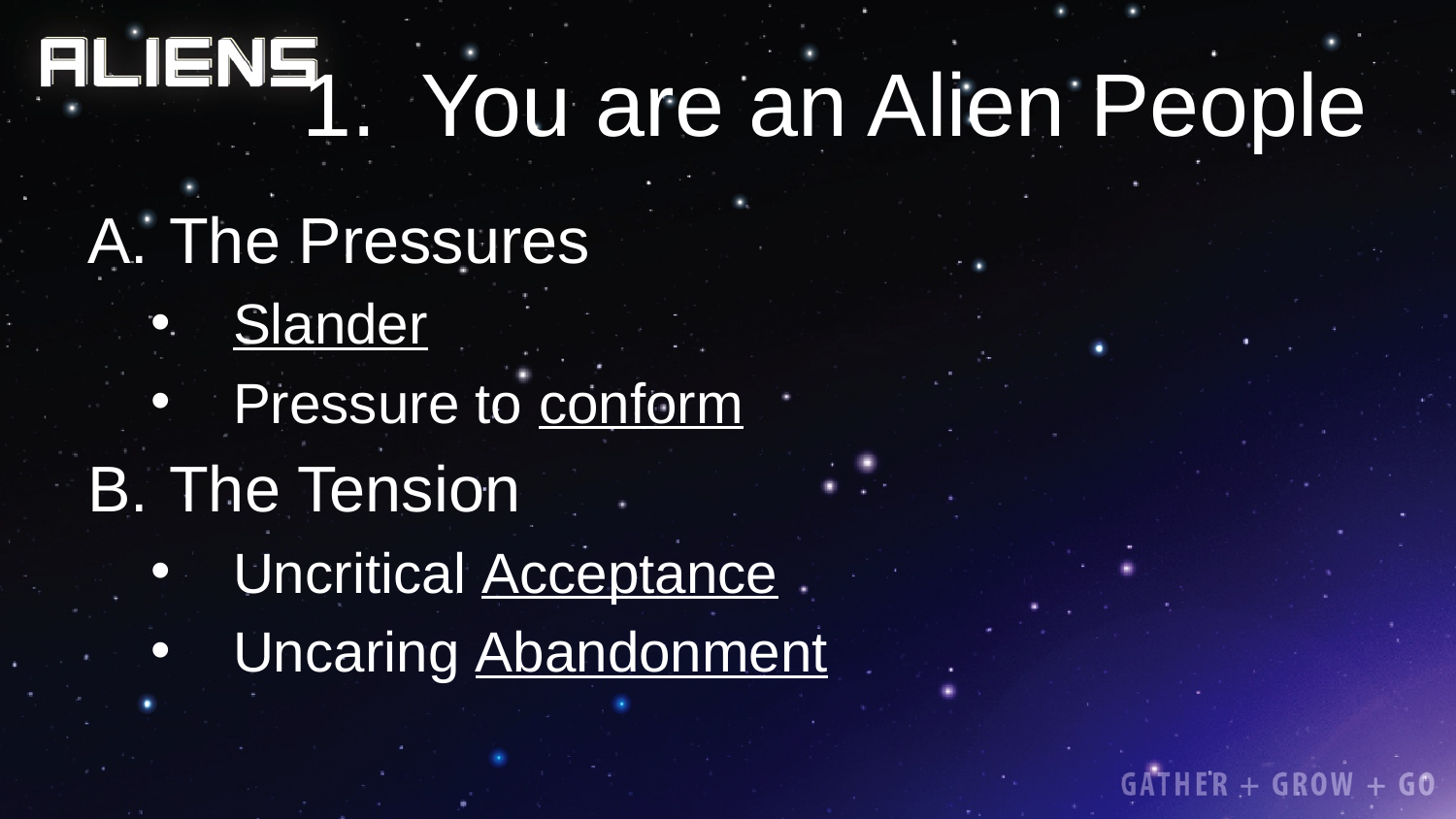

# You are an Alien People
The Pressures
Slander
Pressure to conform
The Tension
Uncritical Acceptance
Uncaring Abandonment